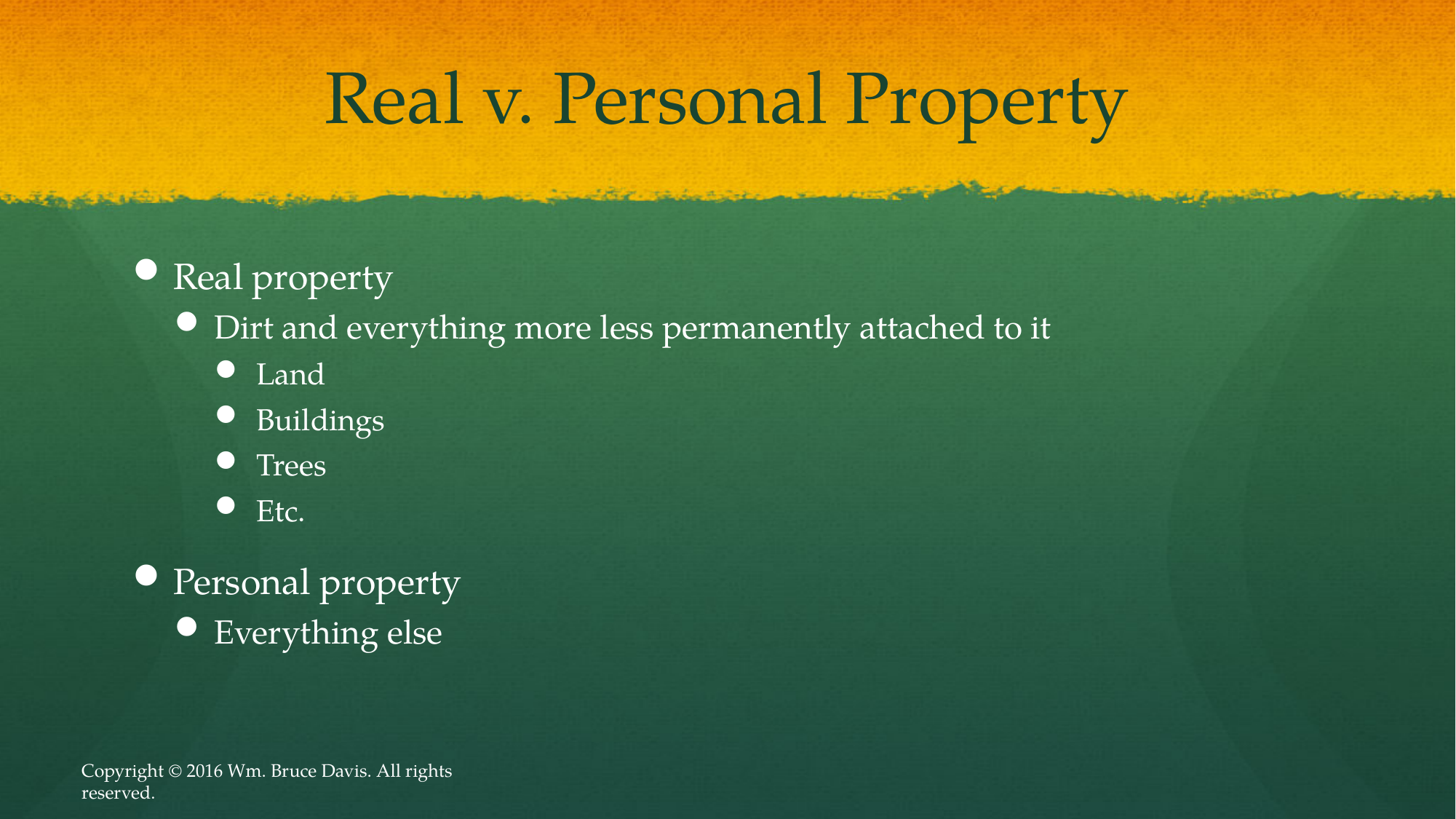

# Real v. Personal Property
Real property
Dirt and everything more less permanently attached to it
Land
Buildings
Trees
Etc.
Personal property
Everything else
Copyright © 2016 Wm. Bruce Davis. All rights reserved.